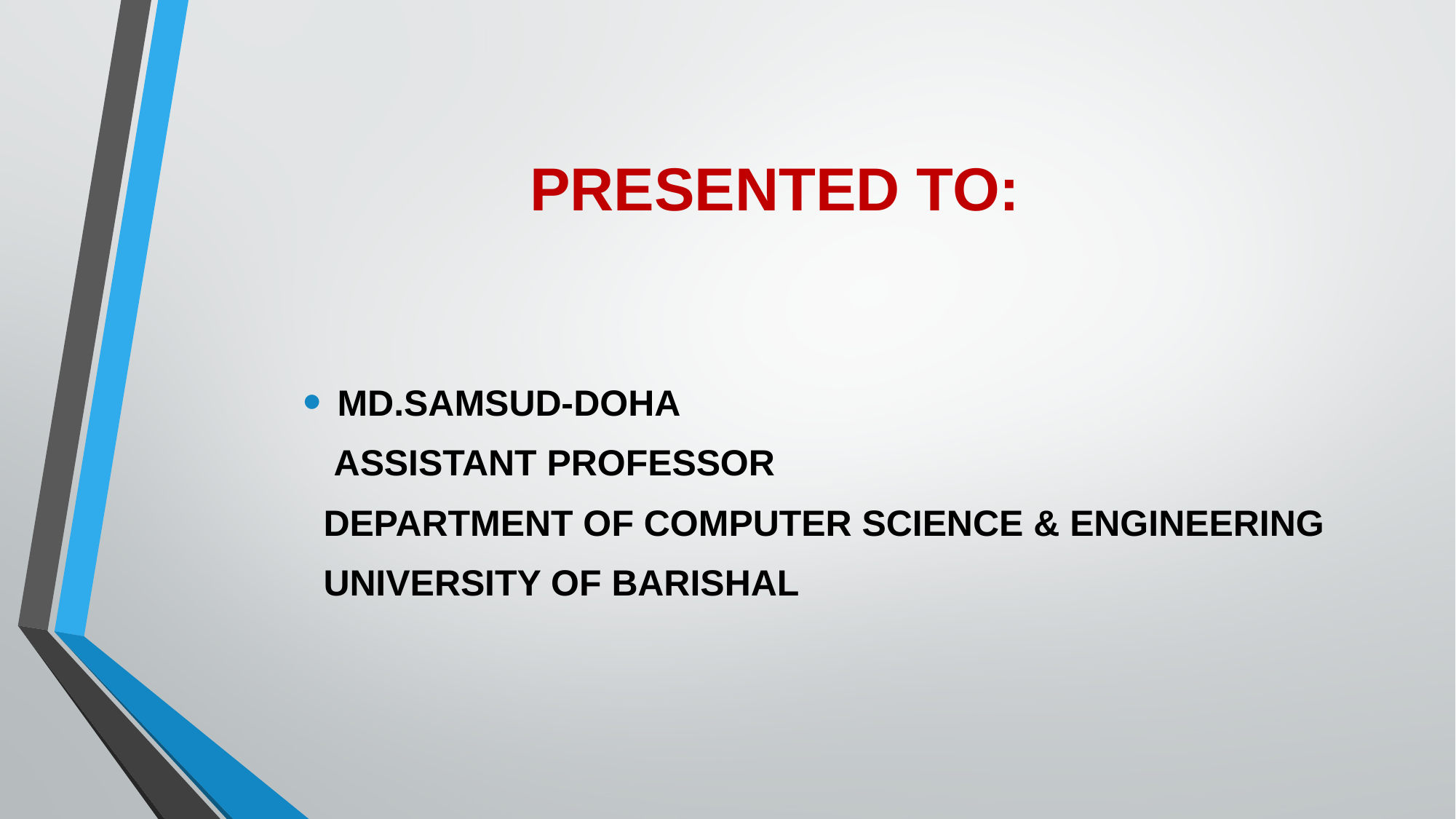

# PRESENTED TO:
MD.SAMSUD-DOHA
   ASSISTANT PROFESSOR
  DEPARTMENT OF COMPUTER SCIENCE & ENGINEERING
  UNIVERSITY OF BARISHAL